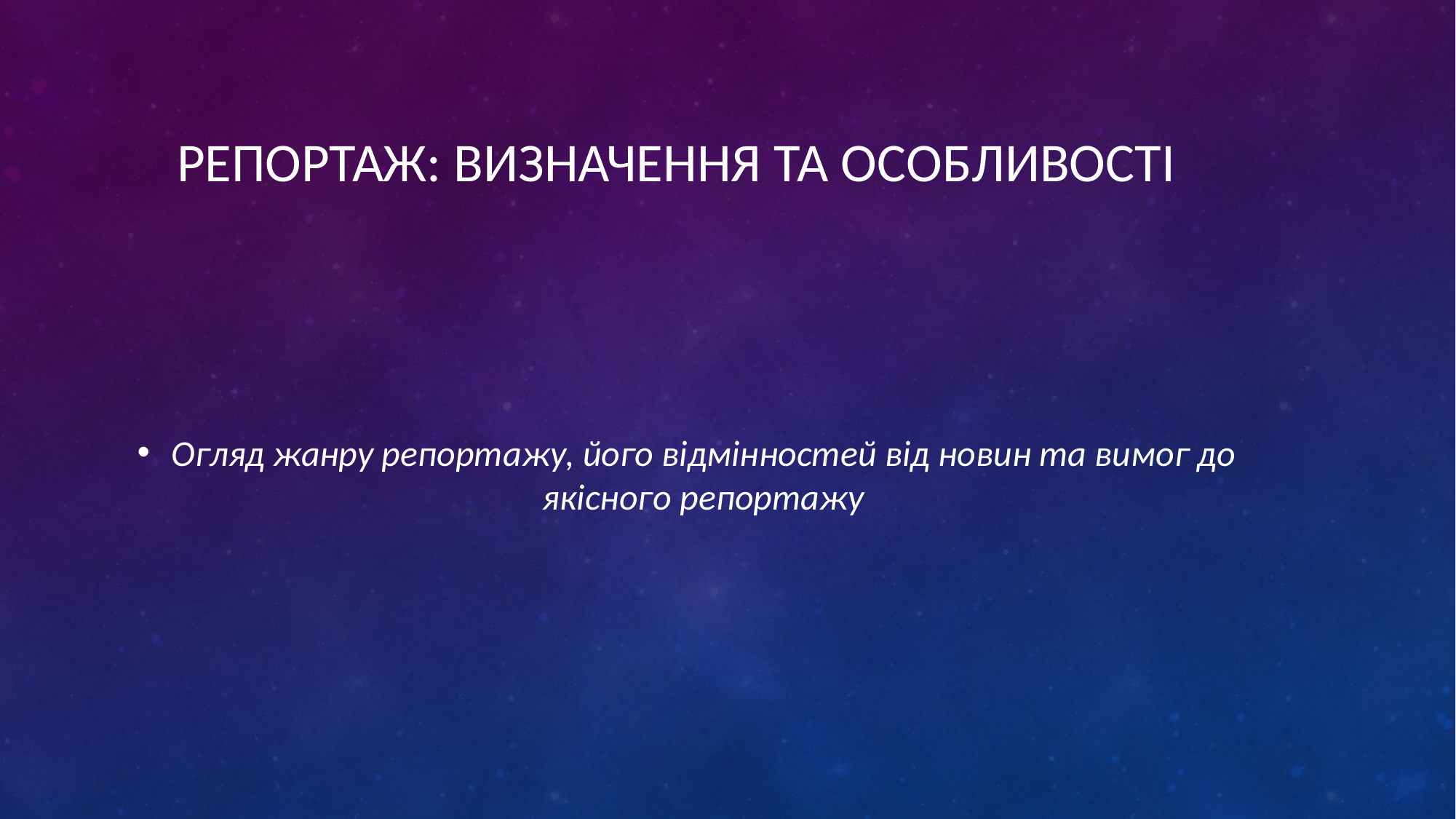

# Репортаж: Визначення та Особливості
Огляд жанру репортажу, його відмінностей від новин та вимог до якісного репортажу